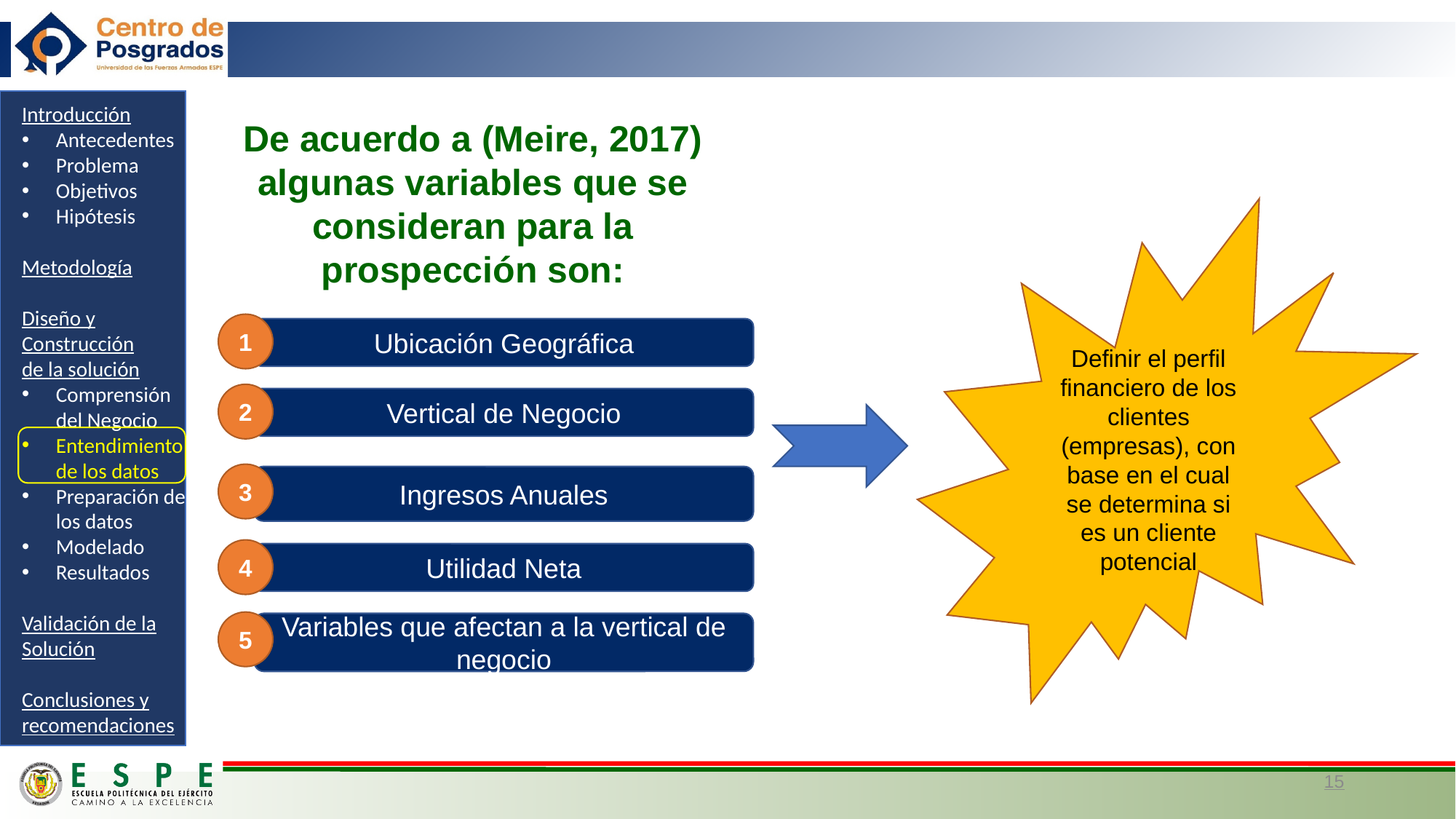

Introducción
Antecedentes
Problema
Objetivos
Hipótesis

Metodología

Diseño y
Construcción
de la solución
Comprensión del Negocio
Entendimiento de los datos
Preparación de los datos
Modelado
Resultados

Validación de la
Solución

Conclusiones y
recomendaciones
De acuerdo a (Meire, 2017) algunas variables que se consideran para la prospección son:
Definir el perfil financiero de los clientes (empresas), con base en el cual se determina si es un cliente potencial
1
Ubicación Geográfica
2
Vertical de Negocio

3
Ingresos Anuales
4
Utilidad Neta
5
Variables que afectan a la vertical de negocio
15